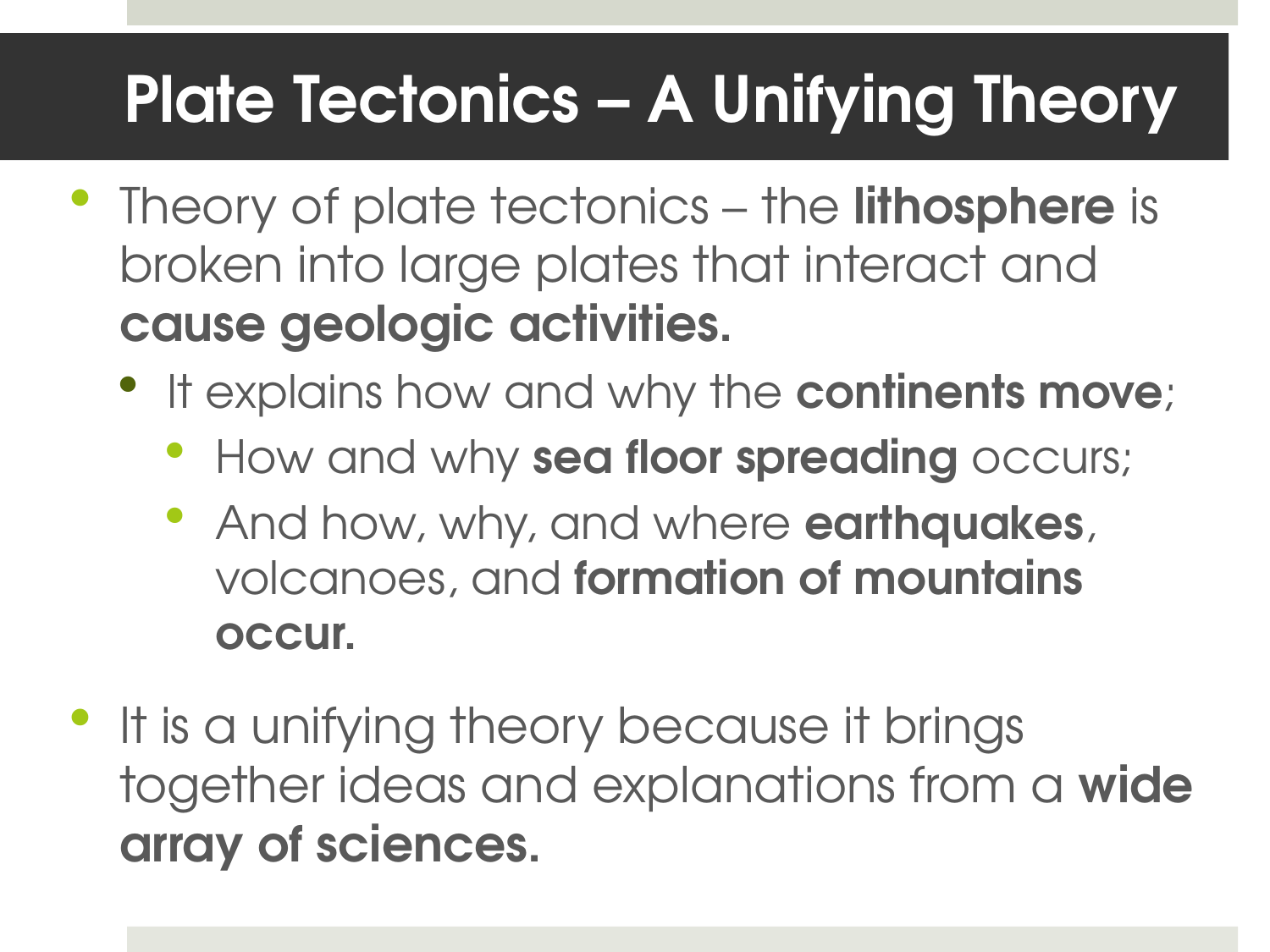

# Plate Tectonics – A Unifying Theory
Theory of plate tectonics – the lithosphere is broken into large plates that interact and cause geologic activities.
It explains how and why the continents move;
How and why sea floor spreading occurs;
And how, why, and where earthquakes, volcanoes, and formation of mountains occur.
It is a unifying theory because it brings together ideas and explanations from a wide array of sciences.